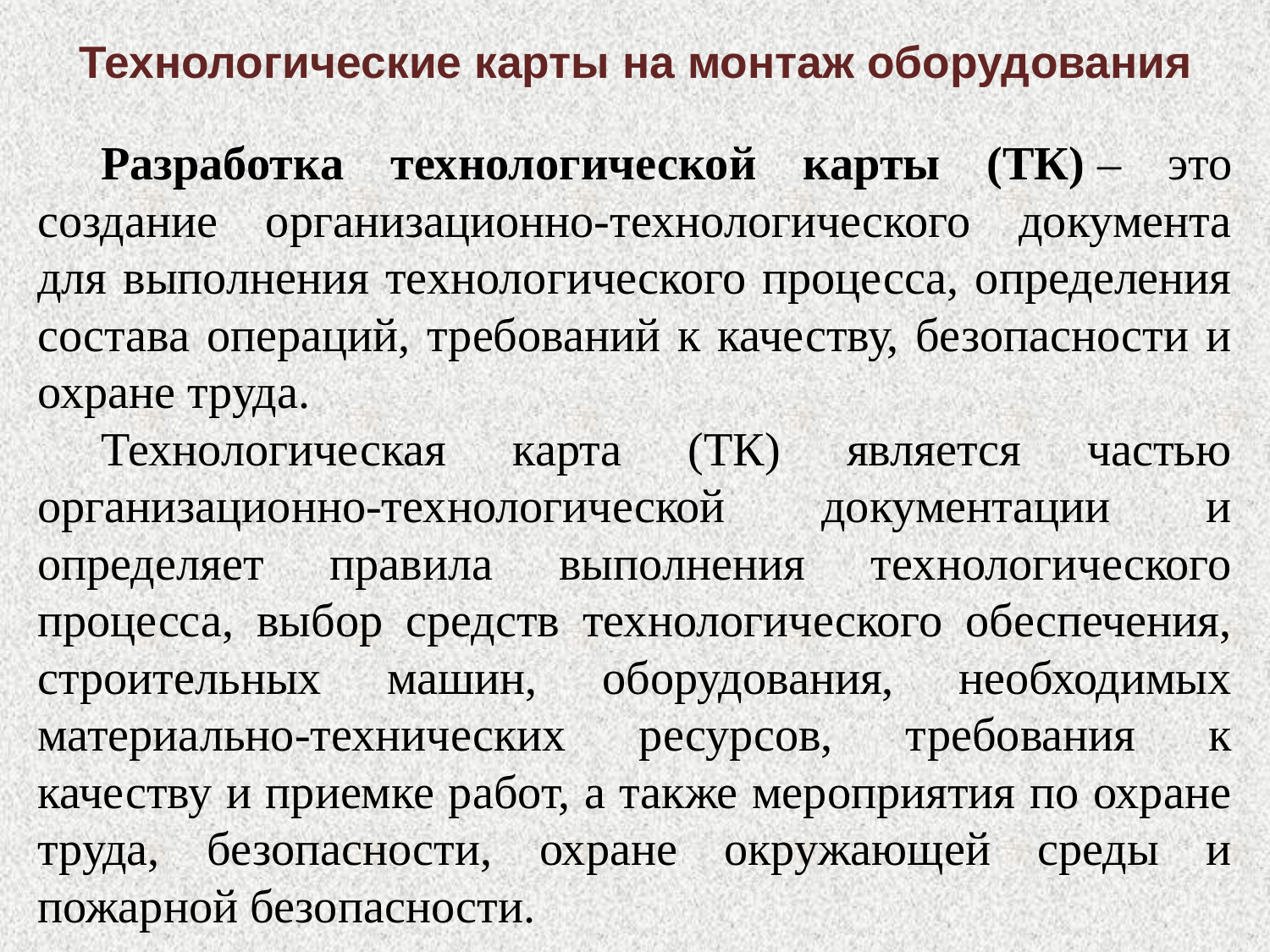

# Технологические карты на монтаж оборудования
Разработка технологической карты (ТК) – это создание организационно-технологического документа для выполнения технологического процесса, определения состава операций, требований к качеству, безопасности и охране труда.
Технологическая карта (ТК) является частью организационно-технологической документации и определяет правила выполнения технологического процесса, выбор средств технологического обеспечения, строительных машин, оборудования, необходимых материально-технических ресурсов, требования к качеству и приемке работ, а также мероприятия по охране труда, безопасности, охране окружающей среды и пожарной безопасности.